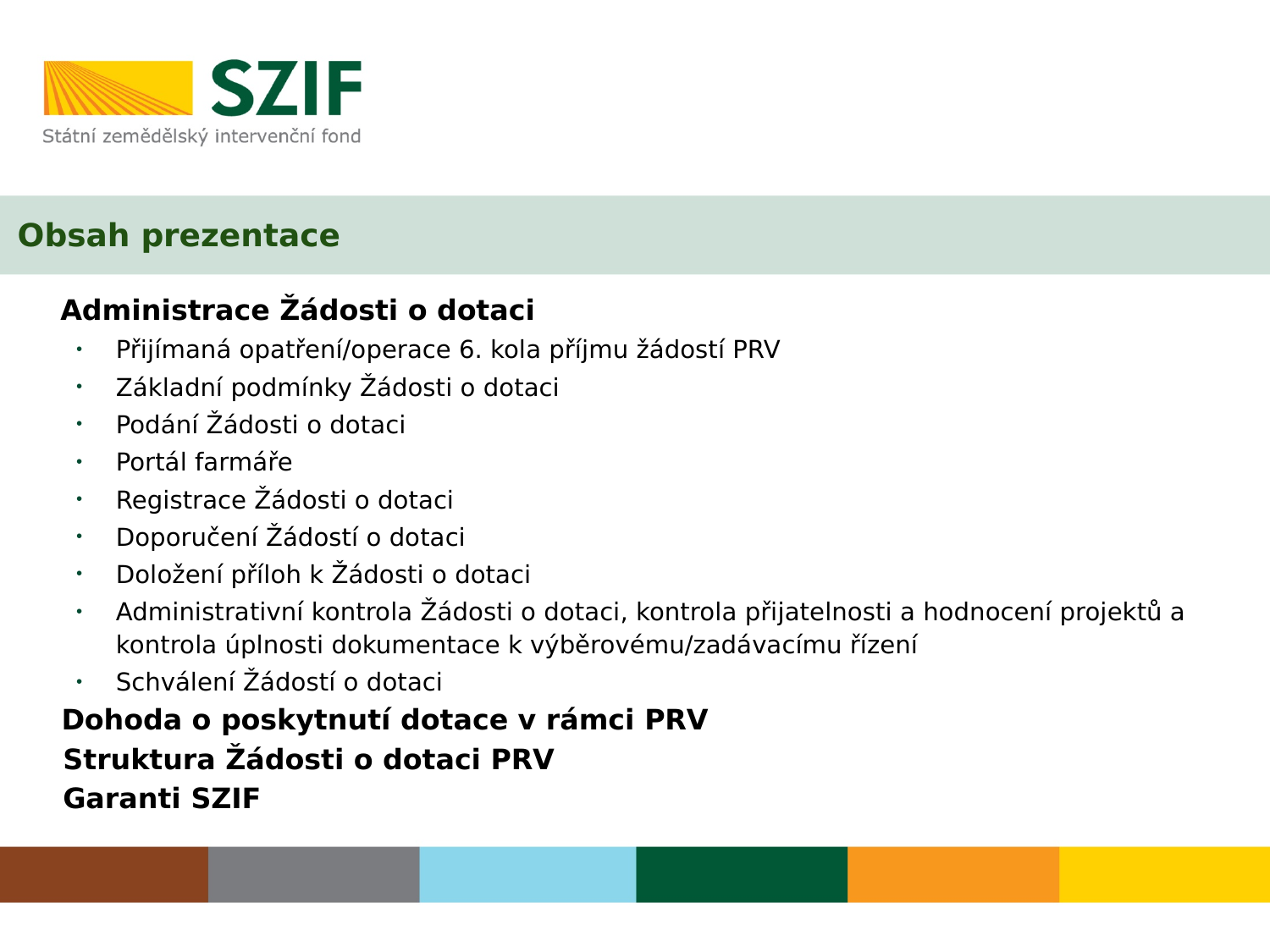

# Obsah prezentace
	Administrace Žádosti o dotaci
Přijímaná opatření/operace 6. kola příjmu žádostí PRV
Základní podmínky Žádosti o dotaci
Podání Žádosti o dotaci
Portál farmáře
Registrace Žádosti o dotaci
Doporučení Žádostí o dotaci
Doložení příloh k Žádosti o dotaci
Administrativní kontrola Žádosti o dotaci, kontrola přijatelnosti a hodnocení projektů a kontrola úplnosti dokumentace k výběrovému/zadávacímu řízení
Schválení Žádostí o dotaci
     Dohoda o poskytnutí dotace v rámci PRV
Struktura Žádosti o dotaci PRV
Garanti SZIF